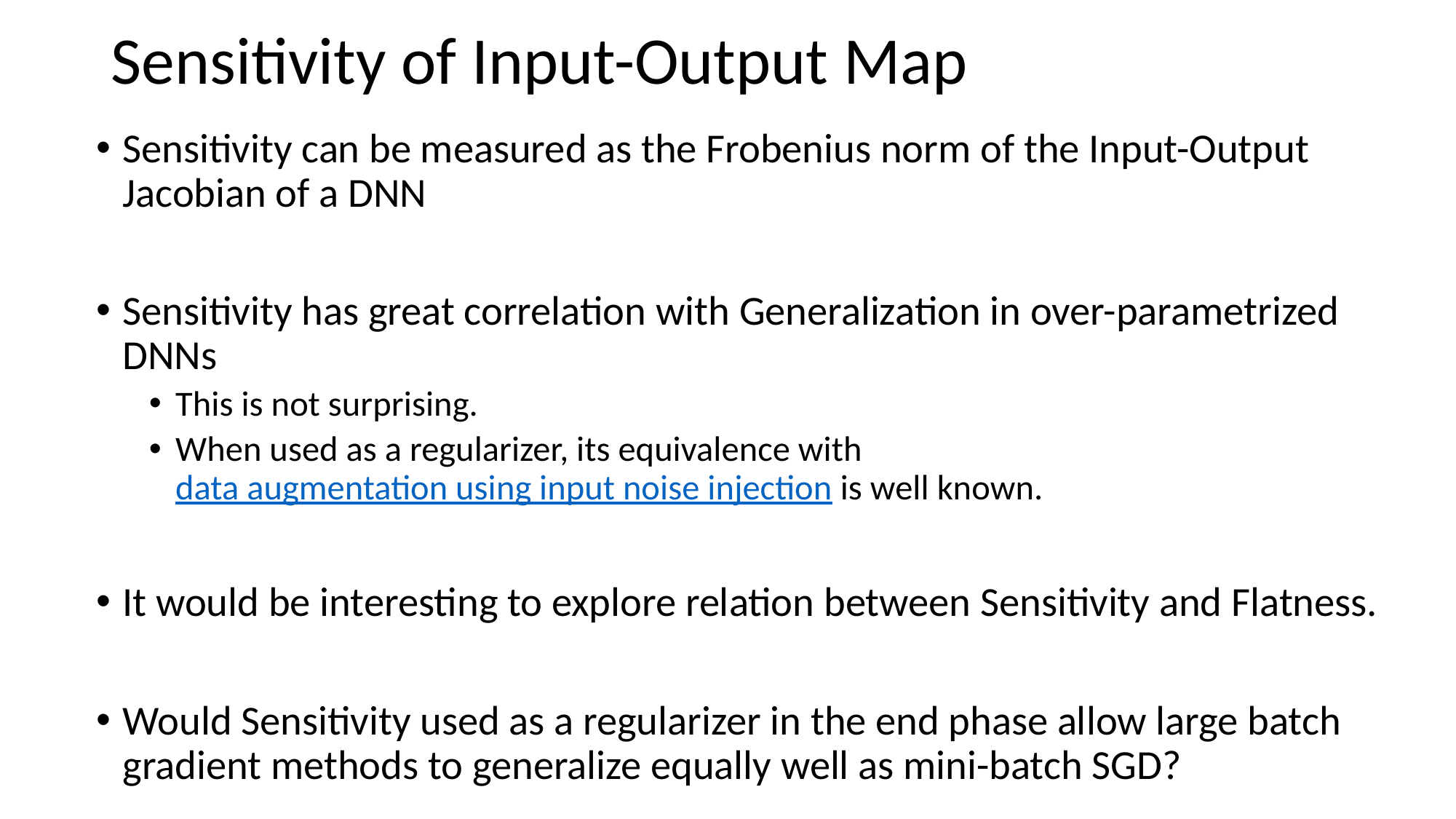

# Sensitivity of Input-Output Map
Sensitivity can be measured as the Frobenius norm of the Input-Output Jacobian of a DNN

Sensitivity has great correlation with Generalization in over-parametrized DNNs
This is not surprising.
When used as a regularizer, its equivalence with data augmentation using input noise injection is well known.

It would be interesting to explore relation between Sensitivity and Flatness.

Would Sensitivity used as a regularizer in the end phase allow large batch gradient methods to generalize equally well as mini-batch SGD?